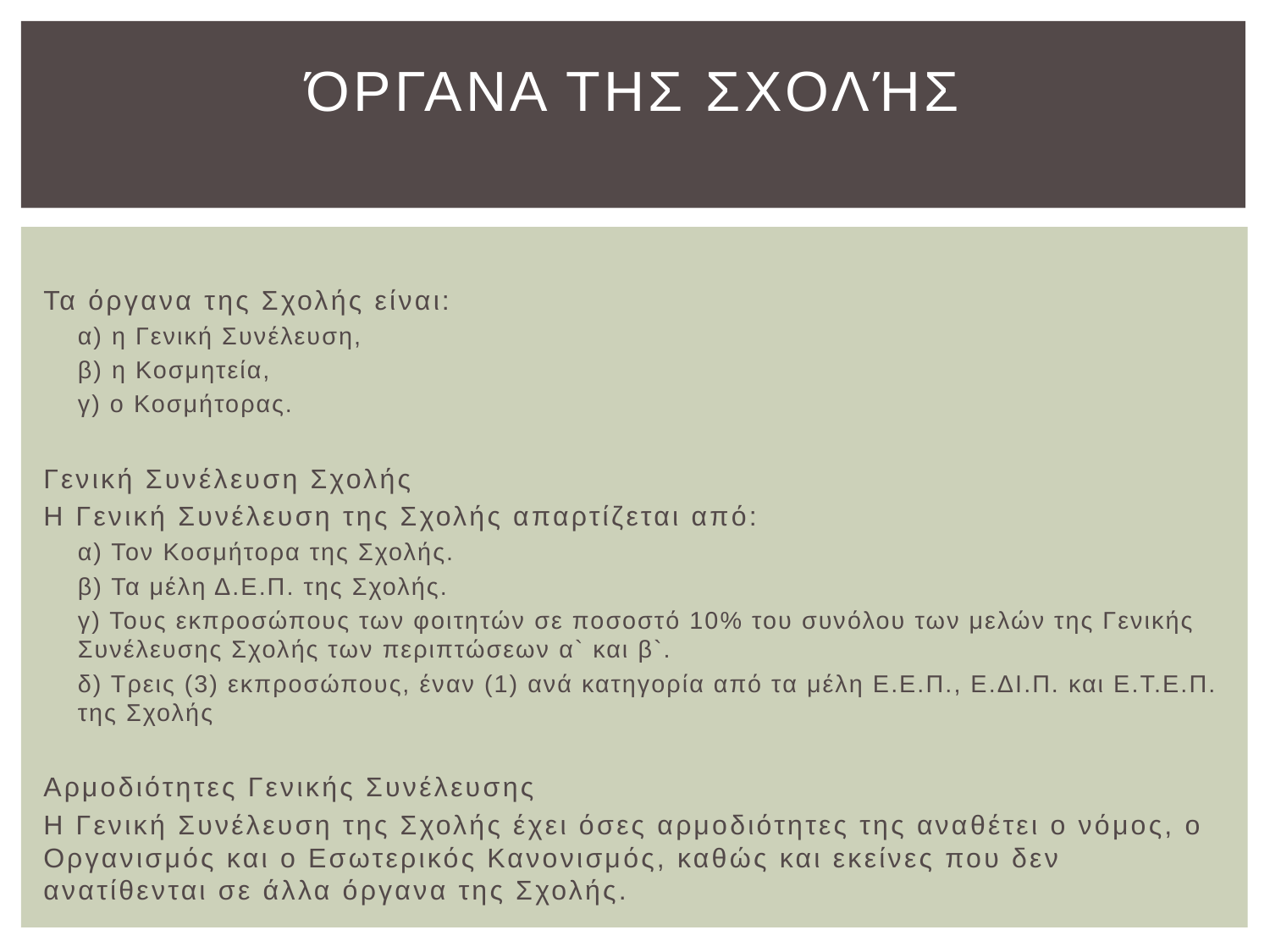

# Όργανα της Σχολής

Τα όργανα της Σχολής είναι:
α) η Γενική Συνέλευση,
β) η Κοσμητεία,
γ) ο Κοσμήτορας.

Γενική Συνέλευση Σχολής
Η Γενική Συνέλευση της Σχολής απαρτίζεται από:
α) Τον Κοσμήτορα της Σχολής.
β) Τα μέλη Δ.Ε.Π. της Σχολής.
γ) Τους εκπροσώπους των φοιτητών σε ποσοστό 10% του συνόλου των μελών της Γενικής Συνέλευσης Σχολής των περιπτώσεων α` και β`.
δ) Τρεις (3) εκπροσώπους, έναν (1) ανά κατηγορία από τα μέλη Ε.Ε.Π., Ε.ΔΙ.Π. και Ε.Τ.Ε.Π. της Σχολής

Αρμοδιότητες Γενικής Συνέλευσης
Η Γενική Συνέλευση της Σχολής έχει όσες αρμοδιότητες της αναθέτει ο νόμος, ο Οργανισμός και ο Εσωτερικός Κανονισμός, καθώς και εκείνες που δεν ανατίθενται σε άλλα όργανα της Σχολής.